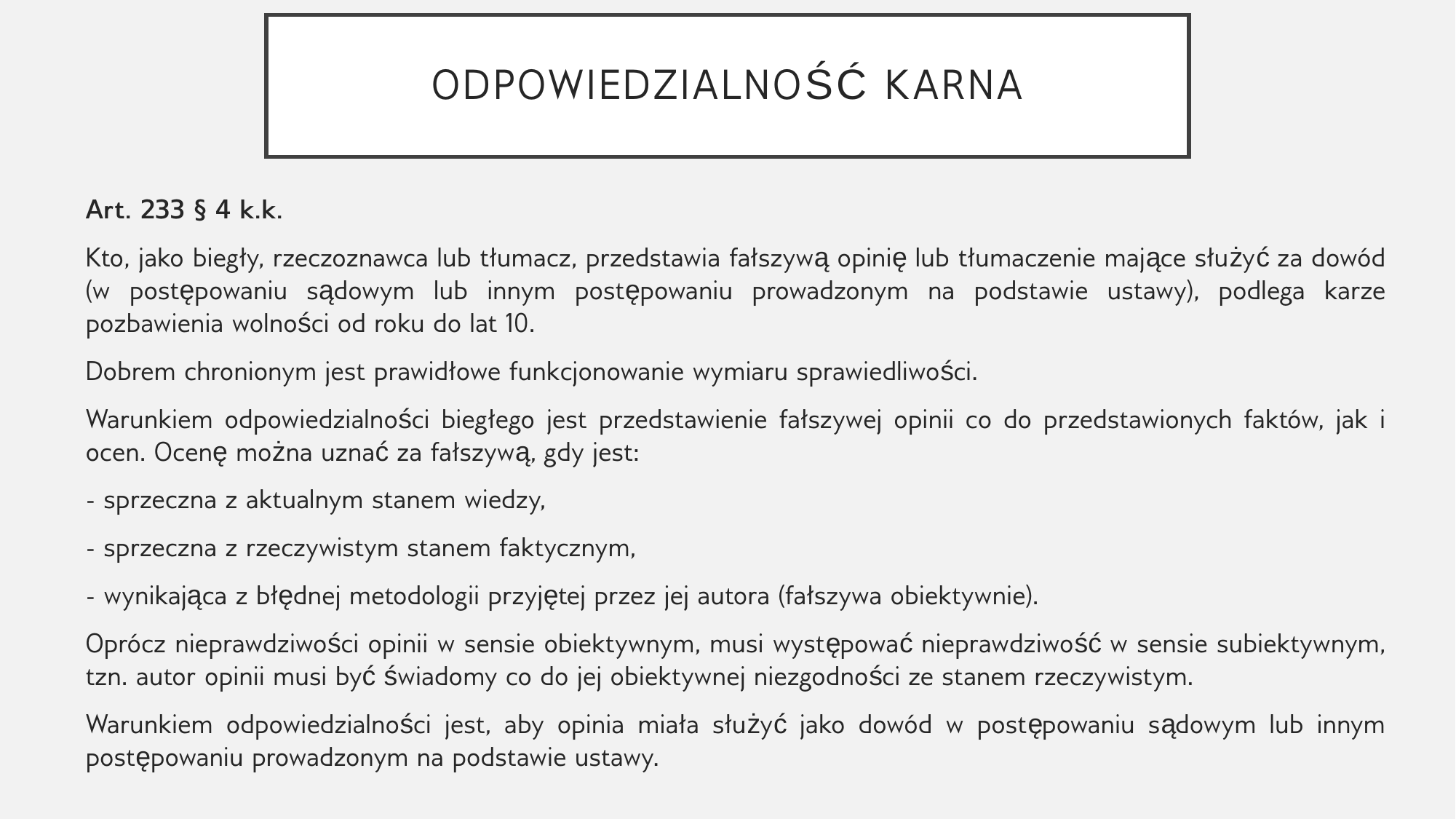

# Odpowiedzialność karna
Art. 233 § 4 k.k.
Kto, jako biegły, rzeczoznawca lub tłumacz, przedstawia fałszywą opinię lub tłumaczenie mające służyć za dowód (w postępowaniu sądowym lub innym postępowaniu prowadzonym na podstawie ustawy), podlega karze pozbawienia wolności od roku do lat 10.
Dobrem chronionym jest prawidłowe funkcjonowanie wymiaru sprawiedliwości.
Warunkiem odpowiedzialności biegłego jest przedstawienie fałszywej opinii co do przedstawionych faktów, jak i ocen. Ocenę można uznać za fałszywą, gdy jest:
- sprzeczna z aktualnym stanem wiedzy,
- sprzeczna z rzeczywistym stanem faktycznym,
- wynikająca z błędnej metodologii przyjętej przez jej autora (fałszywa obiektywnie).
Oprócz nieprawdziwości opinii w sensie obiektywnym, musi występować nieprawdziwość w sensie subiektywnym, tzn. autor opinii musi być świadomy co do jej obiektywnej niezgodności ze stanem rzeczywistym.
Warunkiem odpowiedzialności jest, aby opinia miała służyć jako dowód w postępowaniu sądowym lub innym postępowaniu prowadzonym na podstawie ustawy.